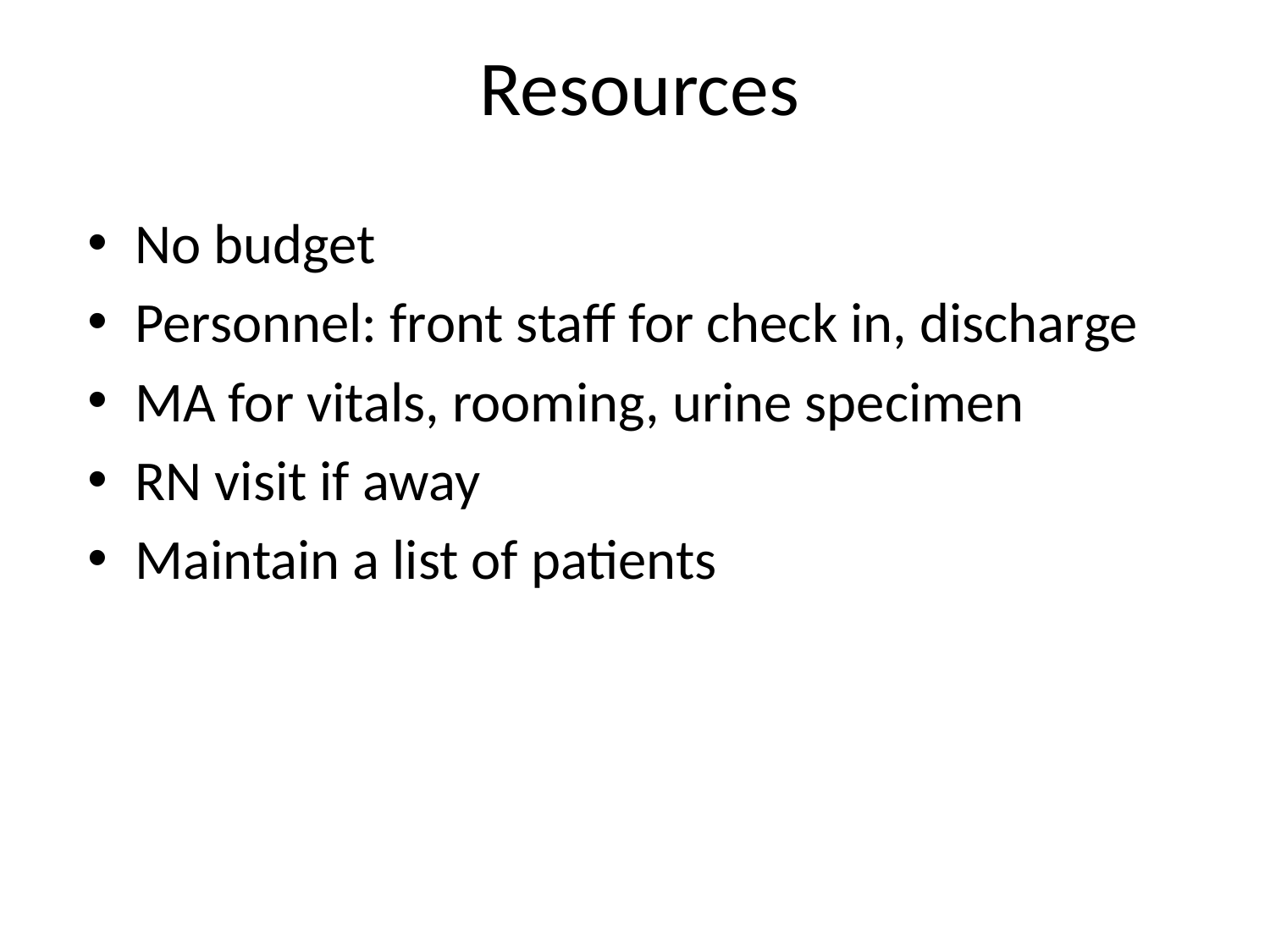

# Resources
No budget
Personnel: front staff for check in, discharge
MA for vitals, rooming, urine specimen
RN visit if away
Maintain a list of patients